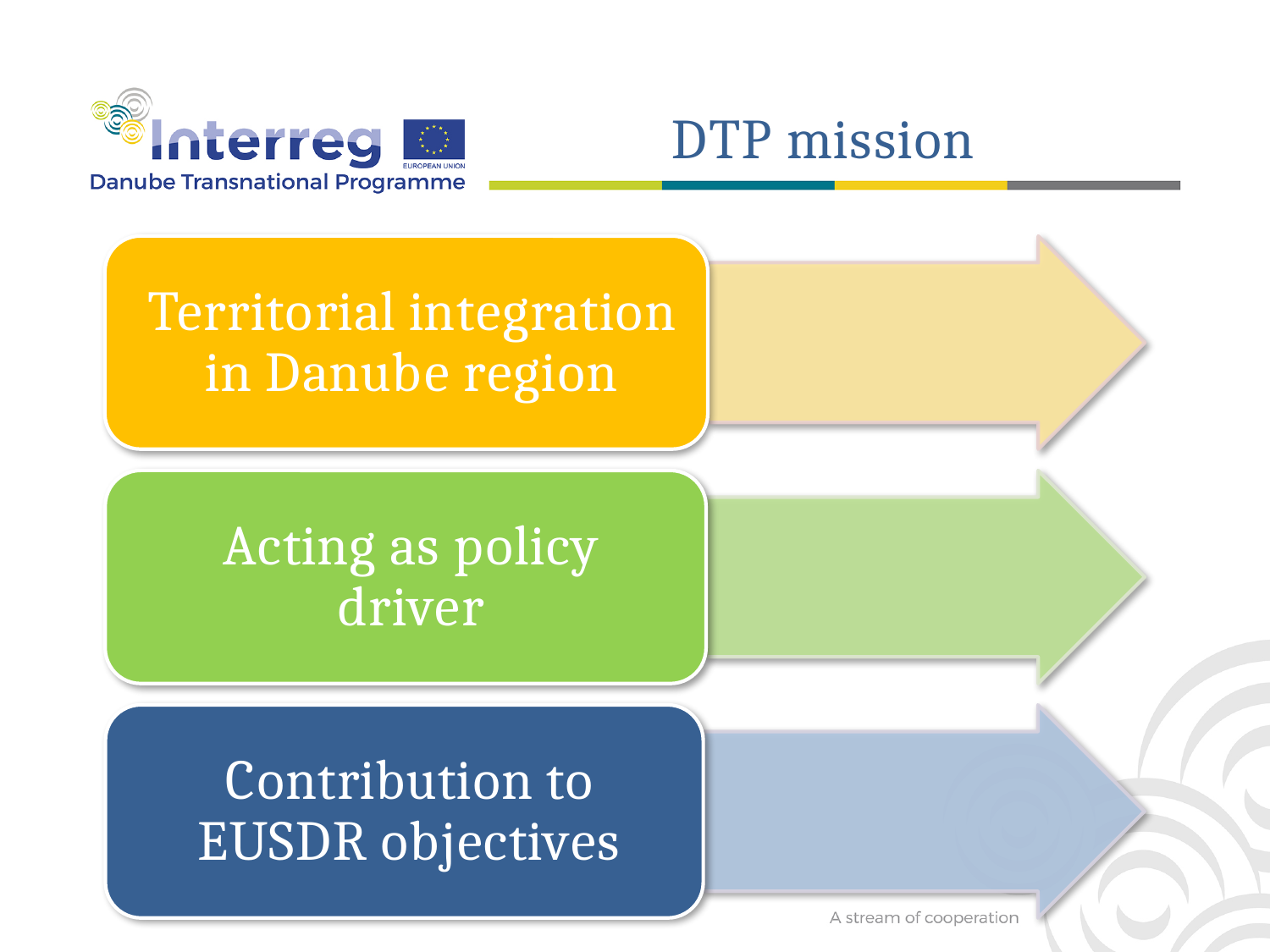

DTP mission

Territorial integration in Danube region
Acting as policy driver
Contribution to EUSDR objectives